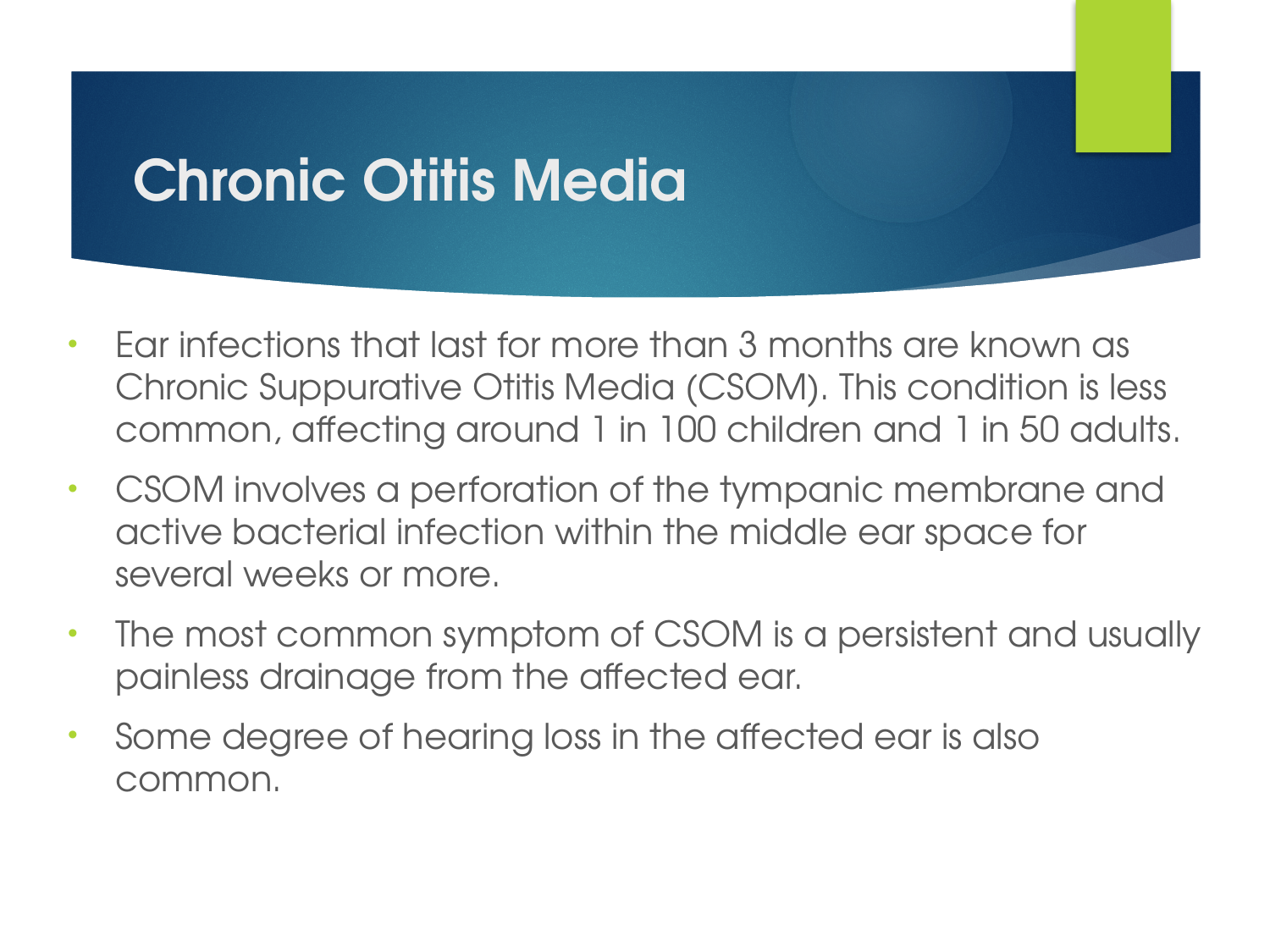

# Chronic Otitis Media
Ear infections that last for more than 3 months are known as Chronic Suppurative Otitis Media (CSOM). This condition is less common, affecting around 1 in 100 children and 1 in 50 adults.
CSOM involves a perforation of the tympanic membrane and active bacterial infection within the middle ear space for several weeks or more.
The most common symptom of CSOM is a persistent and usually painless drainage from the affected ear.
Some degree of hearing loss in the affected ear is also common.